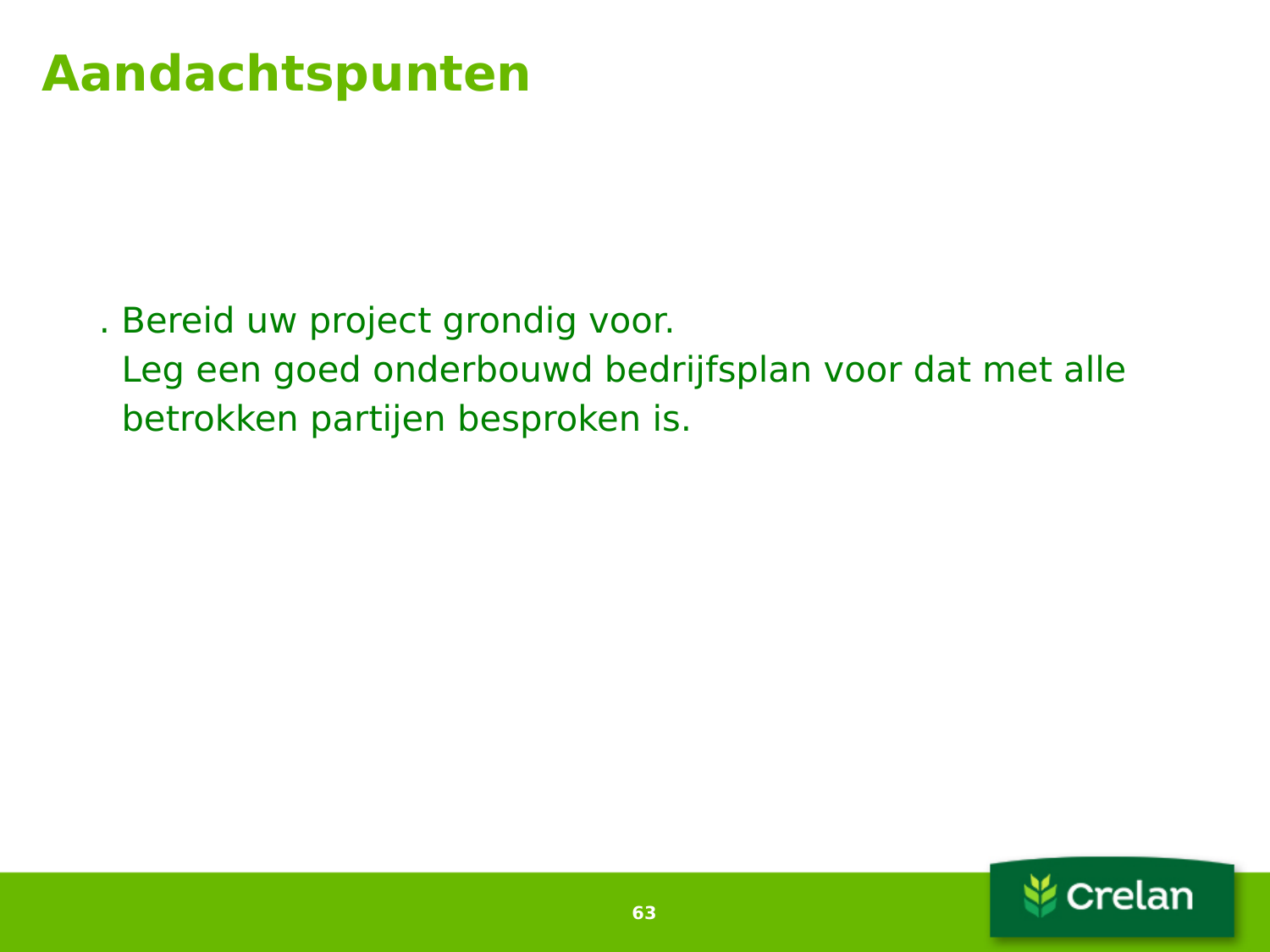

# Aandachtspunten

. Bereid uw project grondig voor.
  Leg een goed onderbouwd bedrijfsplan voor dat met alle
  betrokken partijen besproken is.

63